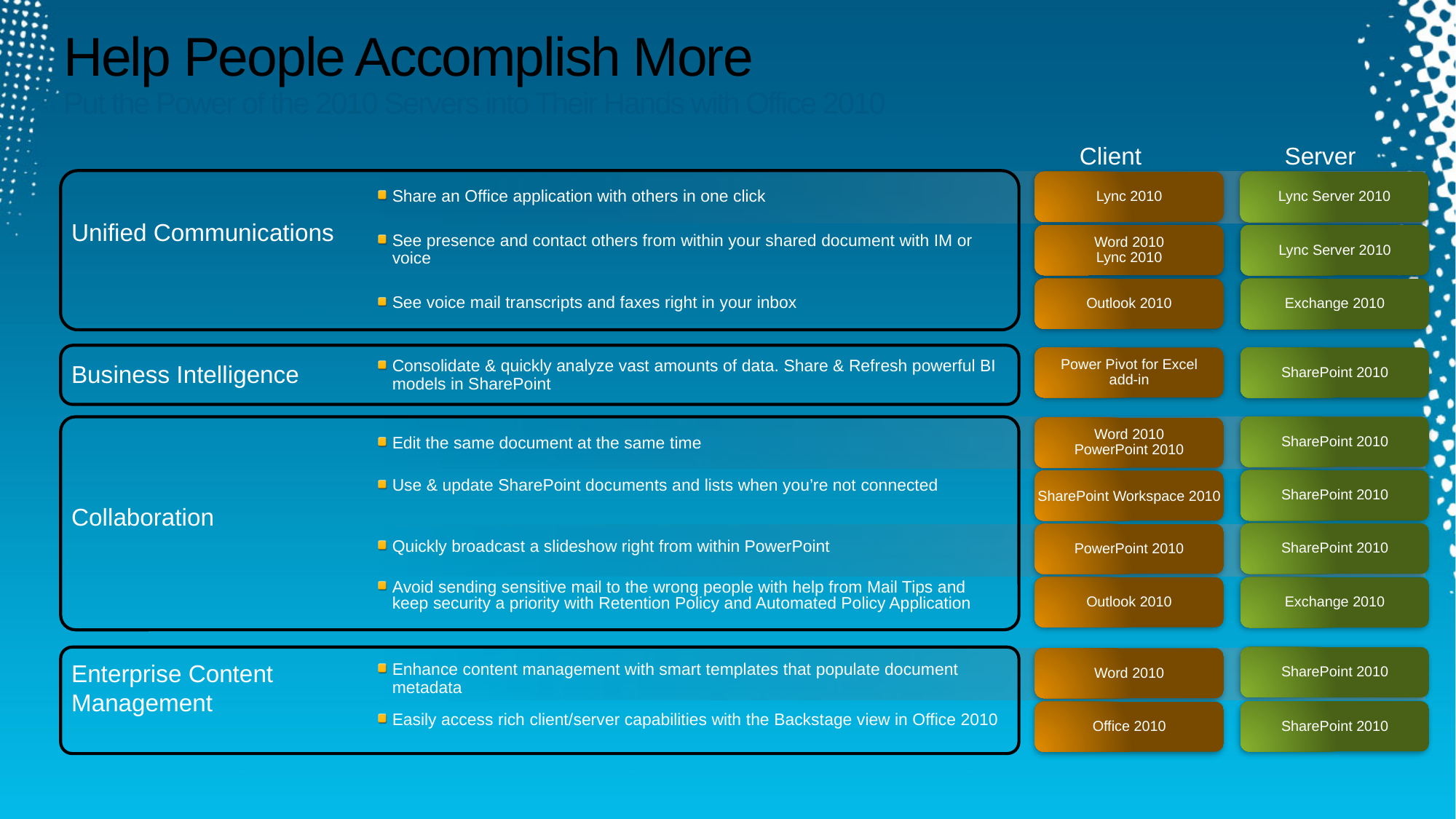

# Help People Accomplish More Put the Power of the 2010 Servers into Their Hands with Office 2010
Client
Server

Lync Server 2010
Lync 2010
Share an Office application with others in one click
Unified Communications
Lync Server 2010
Word 2010
Lync 2010
See presence and contact others from within your shared document with IM or voice

Exchange 2010
Outlook 2010
See voice mail transcripts and faxes right in your inbox

SharePoint 2010
Power Pivot for Excel add-in
Consolidate & quickly analyze vast amounts of data. Share & Refresh powerful BI models in SharePoint
Business Intelligence
SharePoint 2010

Word 2010
PowerPoint 2010

Edit the same document at the same time
SharePoint 2010
SharePoint Workspace 2010
Use & update SharePoint documents and lists when you’re not connected
Collaboration

SharePoint 2010
PowerPoint 2010

Quickly broadcast a slideshow right from within PowerPoint
Avoid sending sensitive mail to the wrong people with help from Mail Tips and keep security a priority with Retention Policy and Automated Policy Application
Outlook 2010
Exchange 2010

SharePoint 2010
Word 2010

Enterprise Content Management
Enhance content management with smart templates that populate document metadata

SharePoint 2010
Office 2010
Easily access rich client/server capabilities with the Backstage view in Office 2010